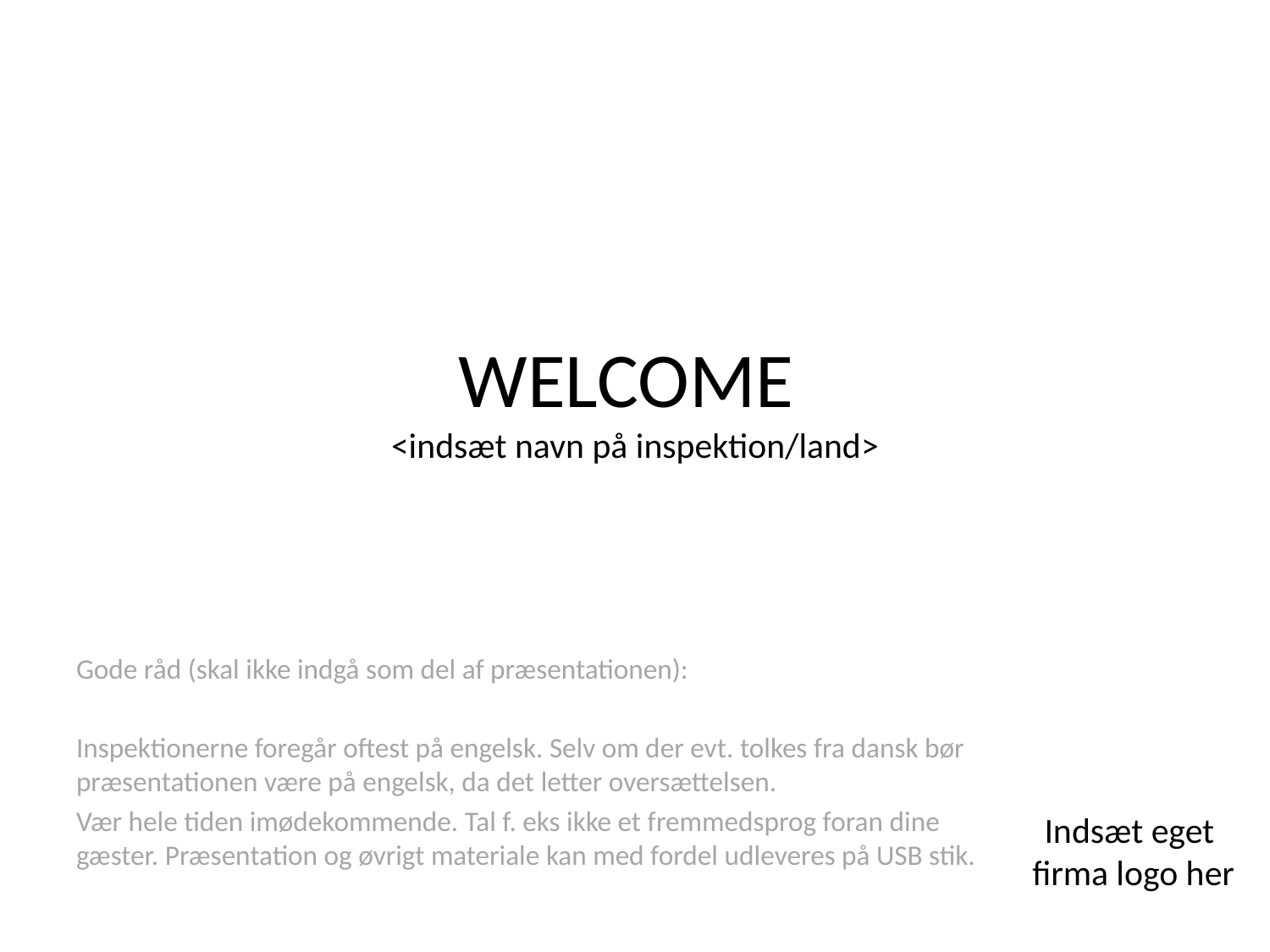

# WELCOME <indsæt navn på inspektion/land>
Gode råd (skal ikke indgå som del af præsentationen):

Inspektionerne foregår oftest på engelsk. Selv om der evt. tolkes fra dansk bør præsentationen være på engelsk, da det letter oversættelsen.
Vær hele tiden imødekommende. Tal f. eks ikke et fremmedsprog foran dine gæster. Præsentation og øvrigt materiale kan med fordel udleveres på USB stik.

Indsæt eget
firma logo her